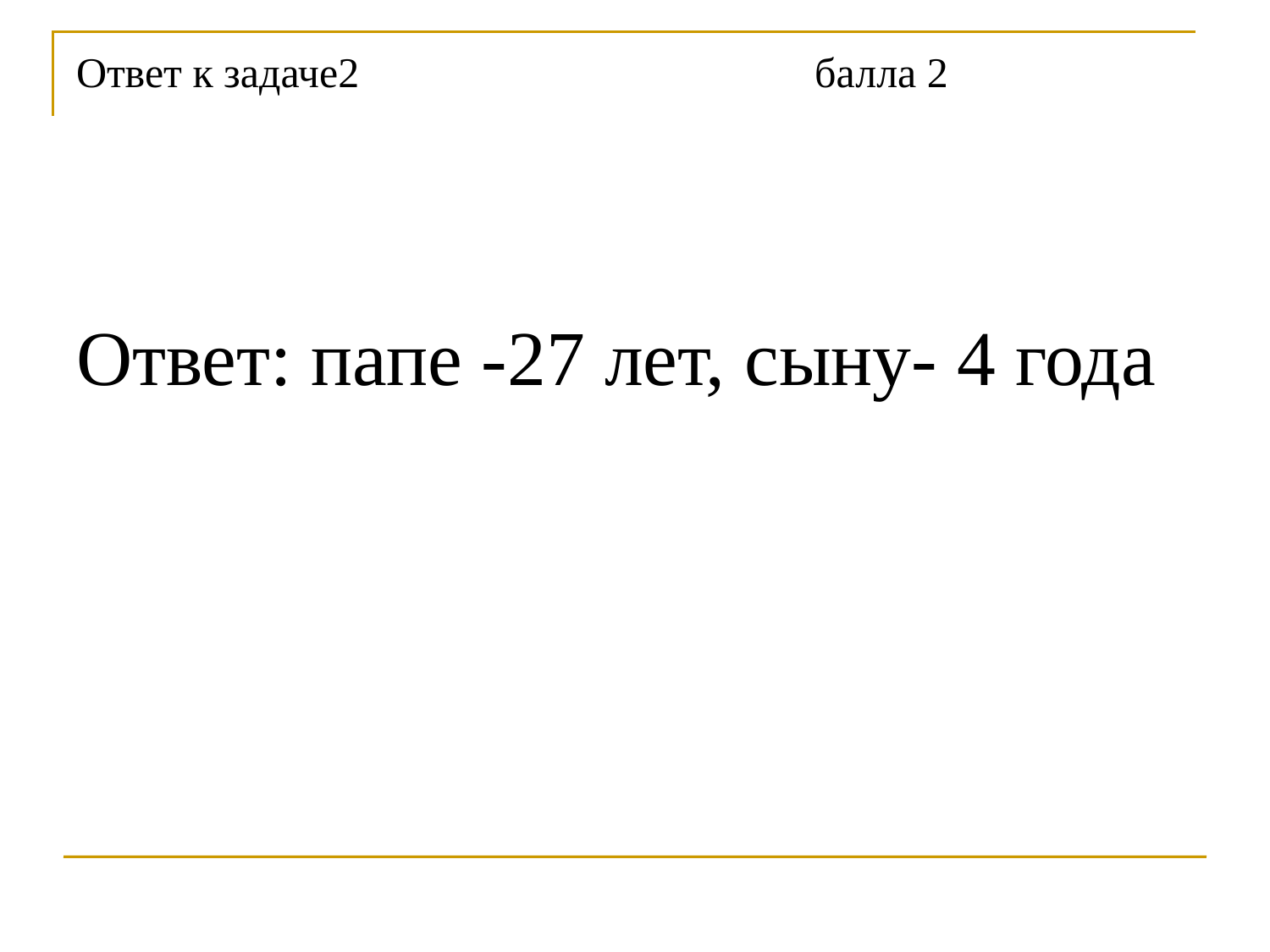

# Ответ к задаче2                                           балла 2

Ответ: папе -27 лет, сыну- 4 года